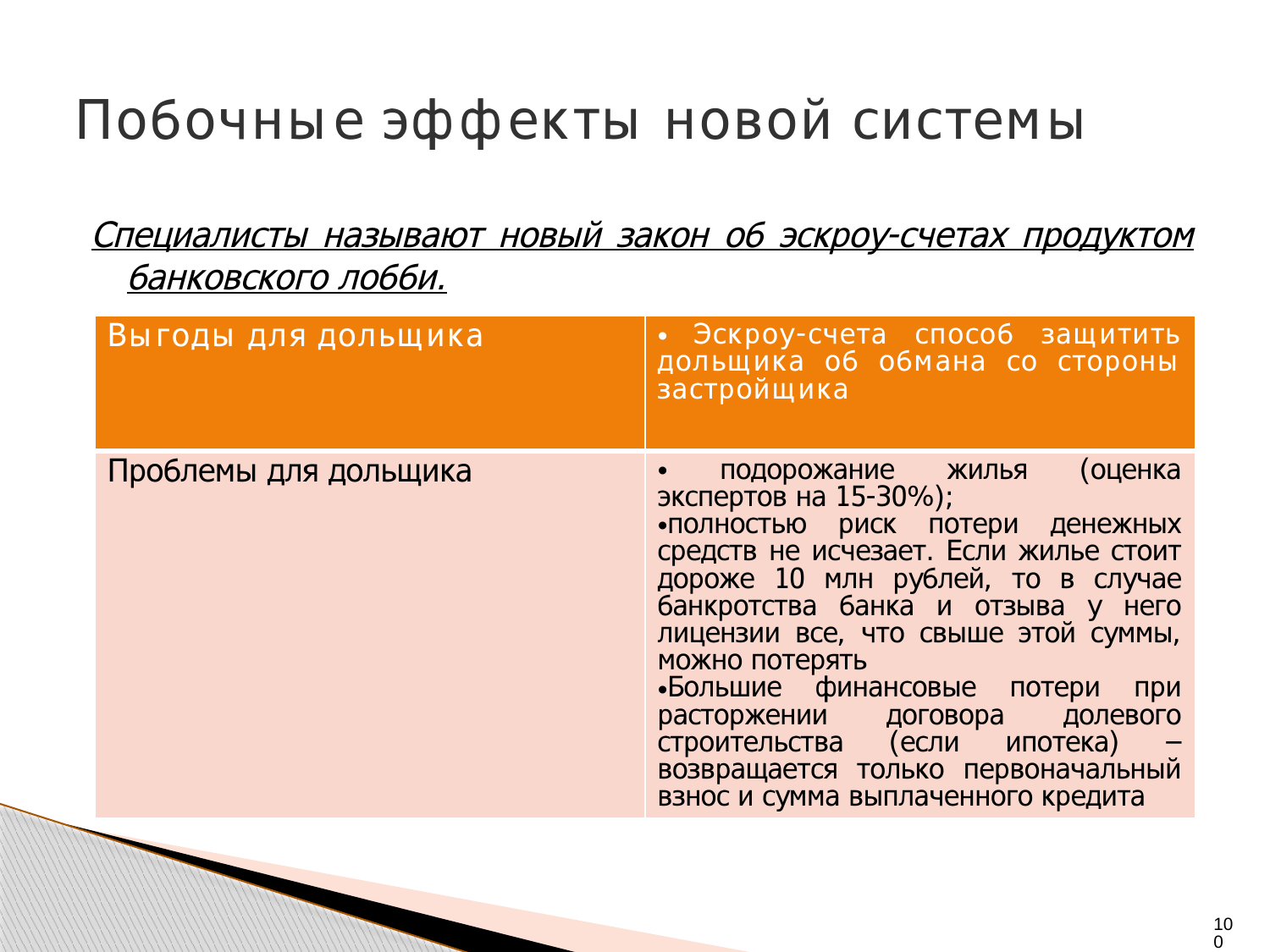

# Побочные эффекты новой системы
Специалисты называют новый закон об эскроу-счетах продуктом банковского лобби.

| Выгоды для дольщика | Эскроу-счета способ защитить дольщика об обмана со стороны застройщика |
| --- | --- |
| Проблемы для дольщика | подорожание жилья (оценка экспертов на 15-30%); полностью риск потери денежных средств не исчезает. Если жилье стоит дороже 10 млн рублей, то в случае банкротства банка и отзыва у него лицензии все, что свыше этой суммы, можно потерять Большие финансовые потери при расторжении договора долевого строительства (если ипотека) – возвращается только первоначальный взнос и сумма выплаченного кредита |

100